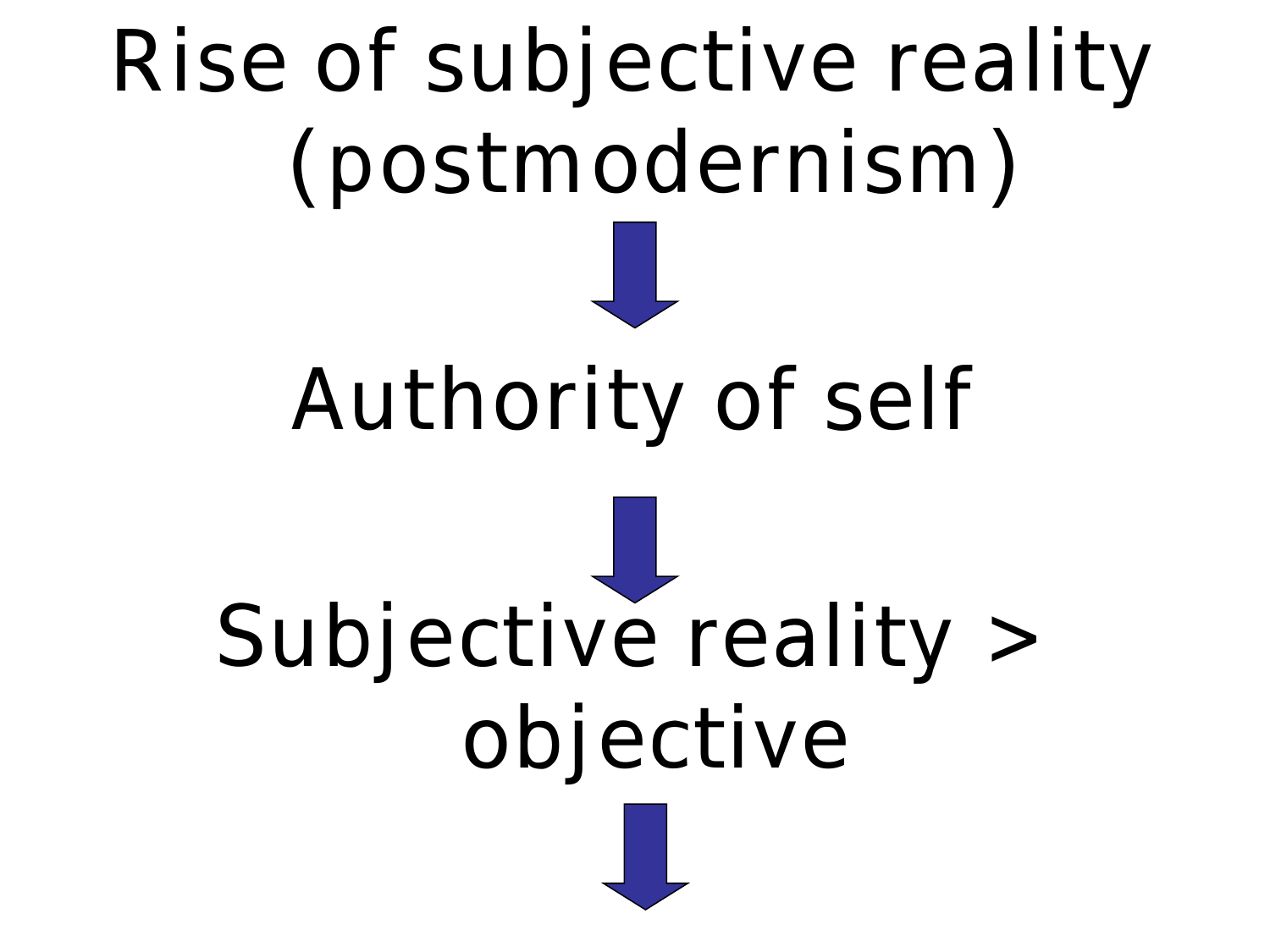

Rise of subjective reality (postmodernism)

Authority of self

Subjective reality > objective